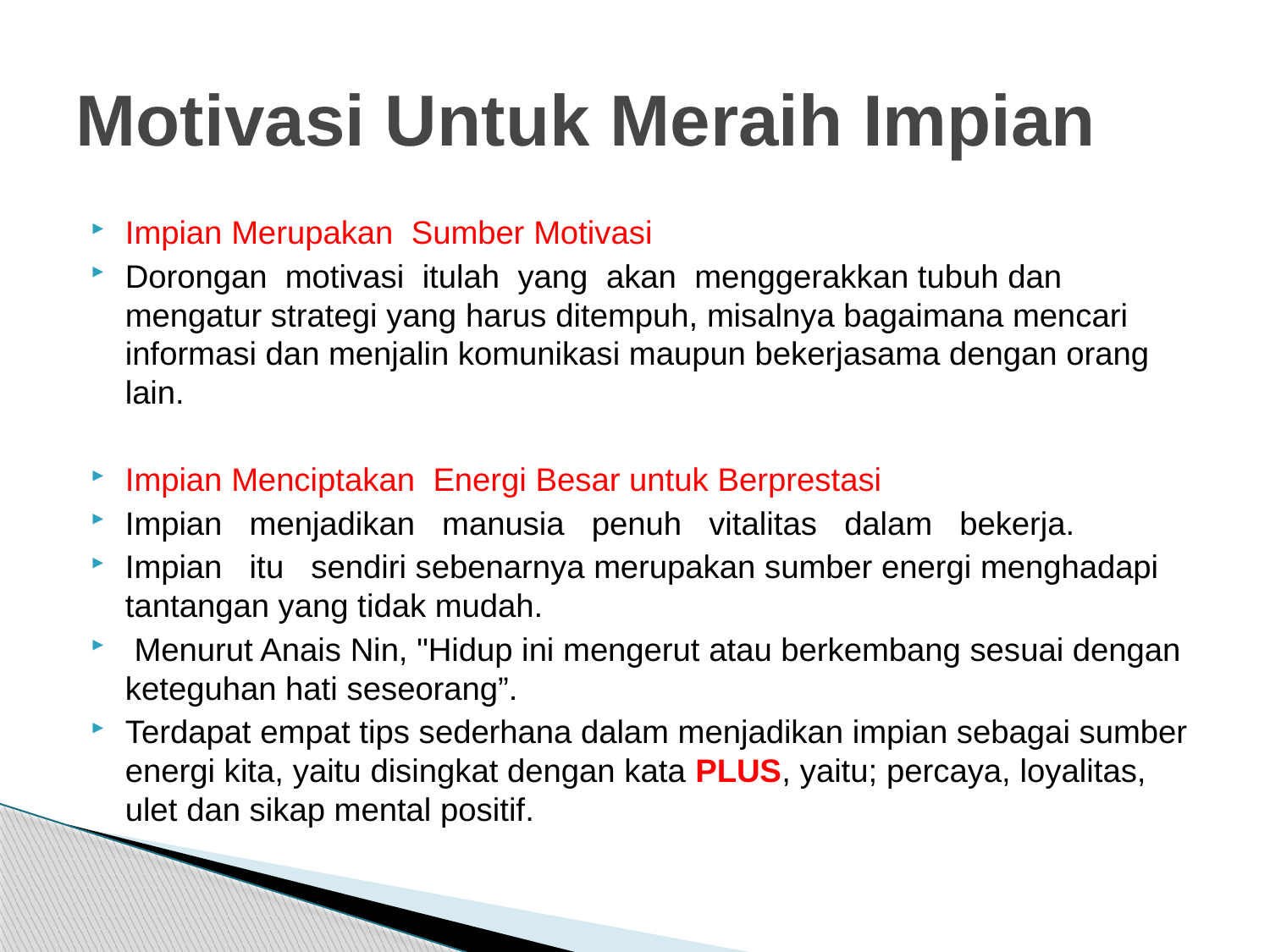

# Motivasi Untuk Meraih Impian
Impian Merupakan  Sumber Motivasi
Dorongan  motivasi  itulah  yang  akan  menggerakkan tubuh dan mengatur strategi yang harus ditempuh, misalnya bagaimana mencari informasi dan menjalin komunikasi maupun bekerjasama dengan orang lain.

Impian Menciptakan  Energi Besar untuk Berprestasi
Impian   menjadikan   manusia   penuh   vitalitas   dalam   bekerja.
Impian   itu   sendiri sebenarnya merupakan sumber energi menghadapi tantangan yang tidak mudah.
 Menurut Anais Nin, "Hidup ini mengerut atau berkembang sesuai dengan keteguhan hati seseorang”.
Terdapat empat tips sederhana dalam menjadikan impian sebagai sumber energi kita, yaitu disingkat dengan kata PLUS, yaitu; percaya, loyalitas, ulet dan sikap mental positif.